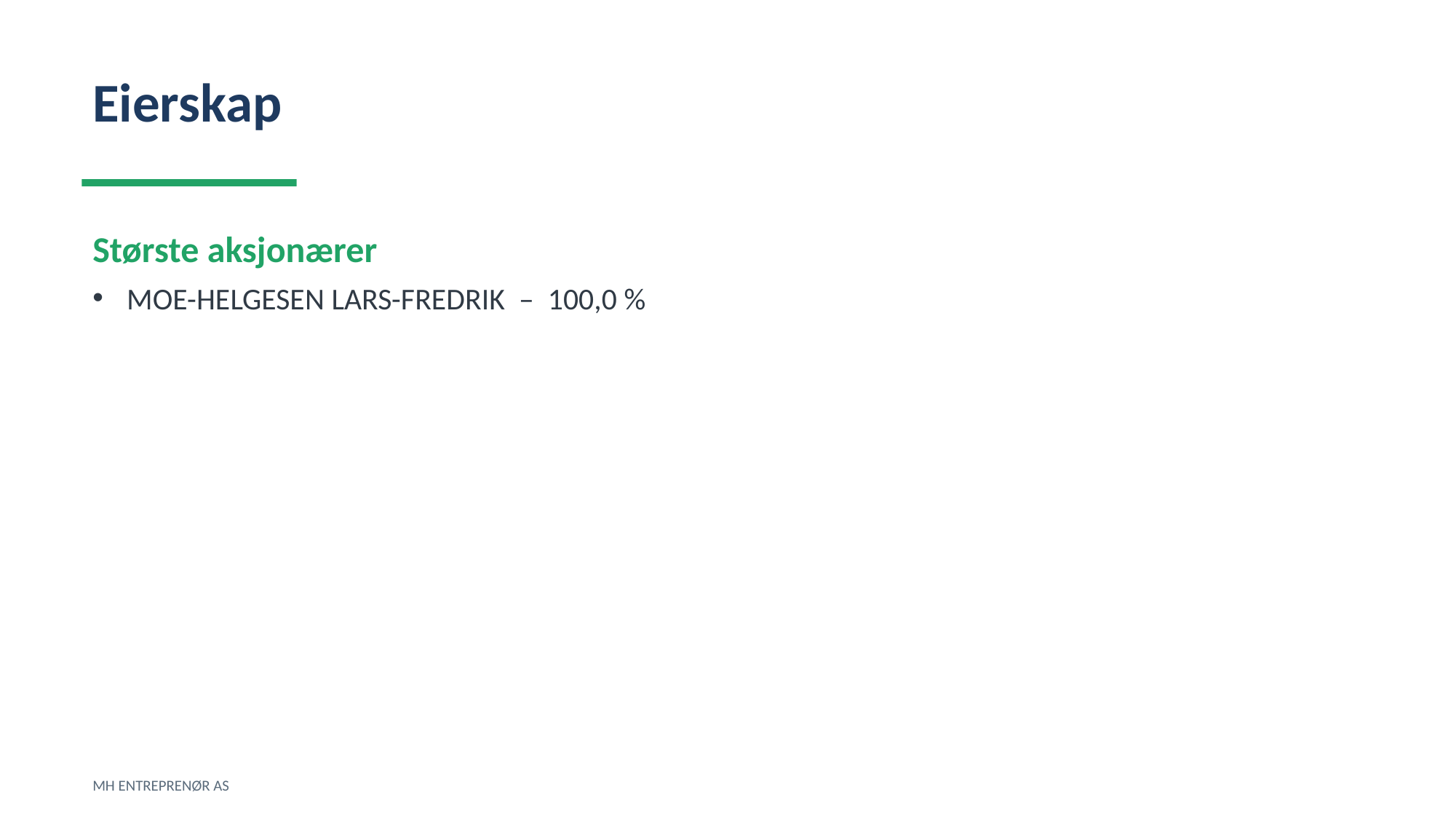

Eierskap

Største aksjonærer
MOE-HELGESEN LARS-FREDRIK  –  100,0 %
MH ENTREPRENØR AS